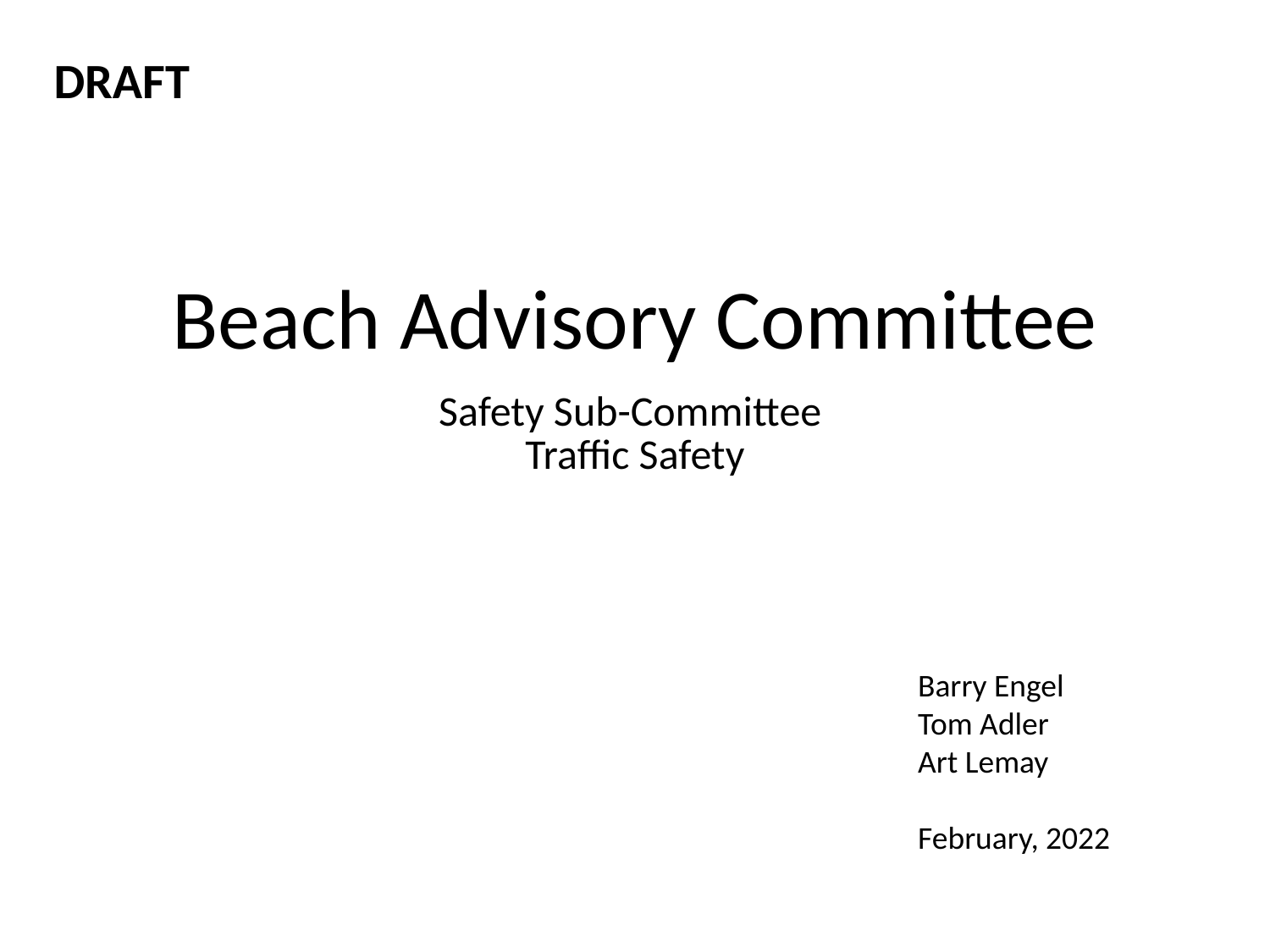

DRAFT
# Beach Advisory Committee
Safety Sub-Committee
Traffic Safety
Barry Engel
Tom Adler
Art Lemay

February, 2022